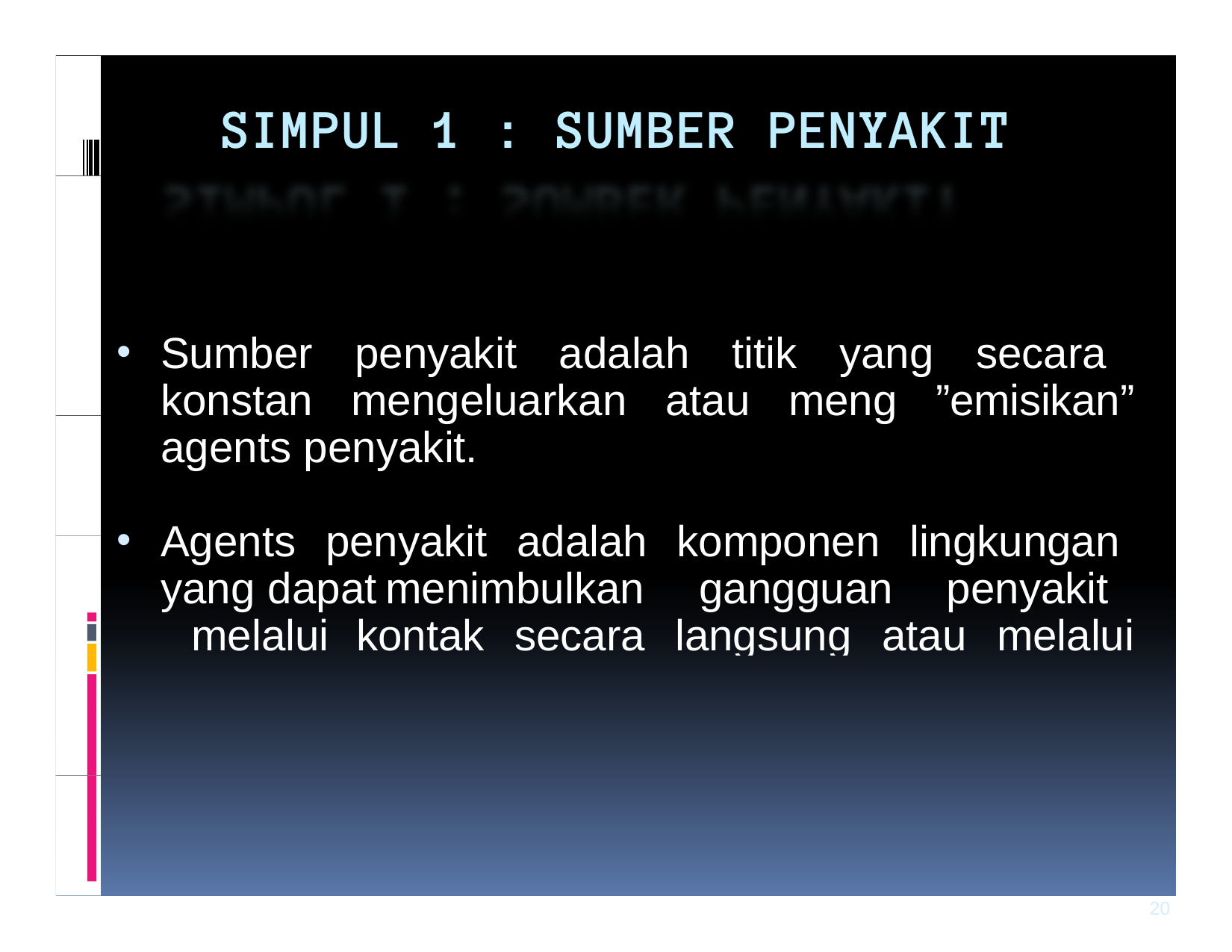

# SIMPUL 1 : SUMBER PENYAKIT

Sumber   penyakit   adalah   titik   yang   secara   konstan mengeluarkan atau meng ”emisikan” agents penyakit.

Agents  penyakit  adalah  komponen  lingkungan  yang dapat	menimbulkan    gangguan    penyakit    melalui kontak secara langsung atau melalui media perantara (yang juga komponen lingkungan).

20